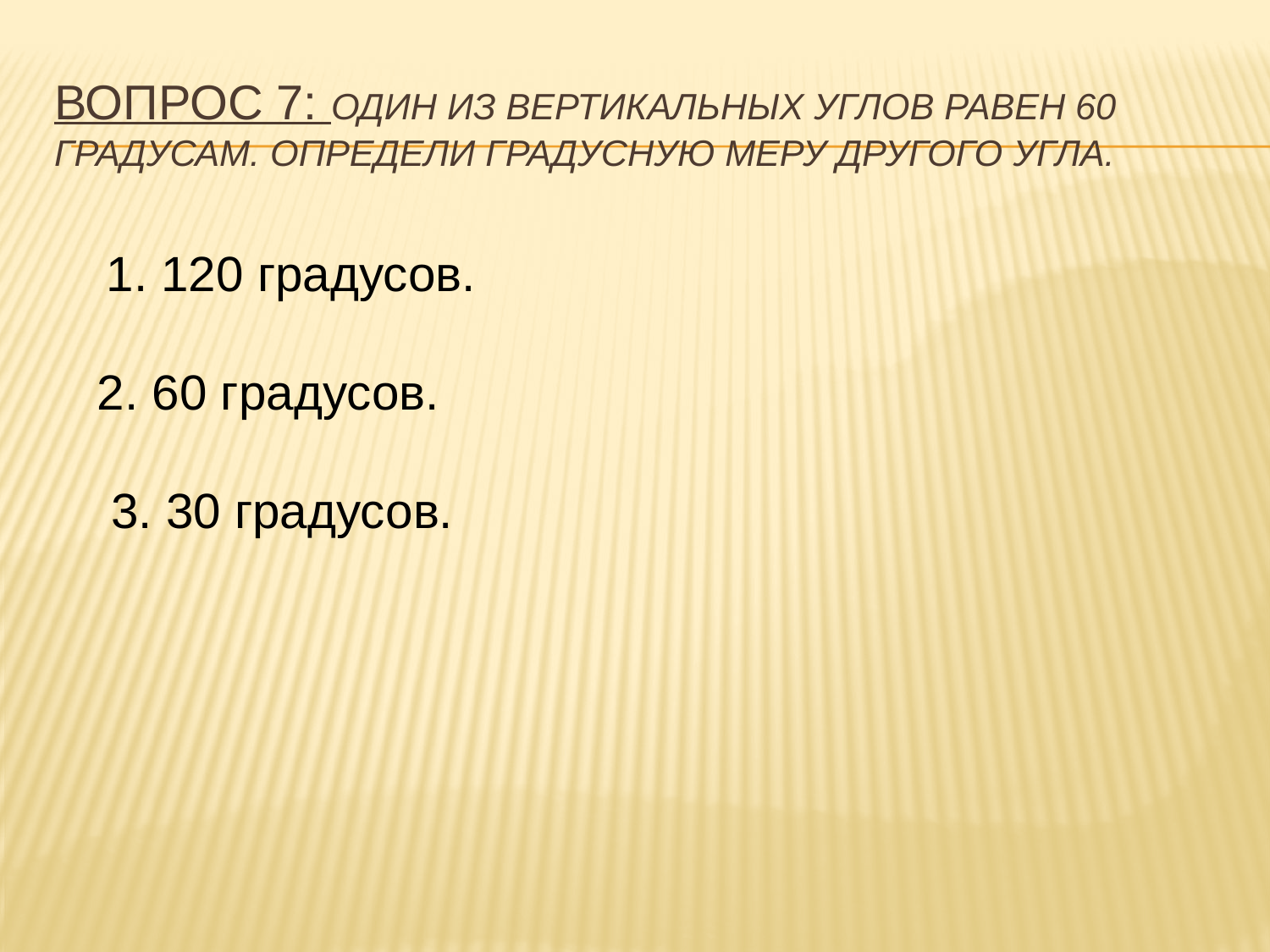

# Вопрос 7: Один из вертикальных углов равен 60 градусам. Определи градусную меру другого угла.
 1. 120 градусов.

2. 60 градусов.
 3. 30 градусов.